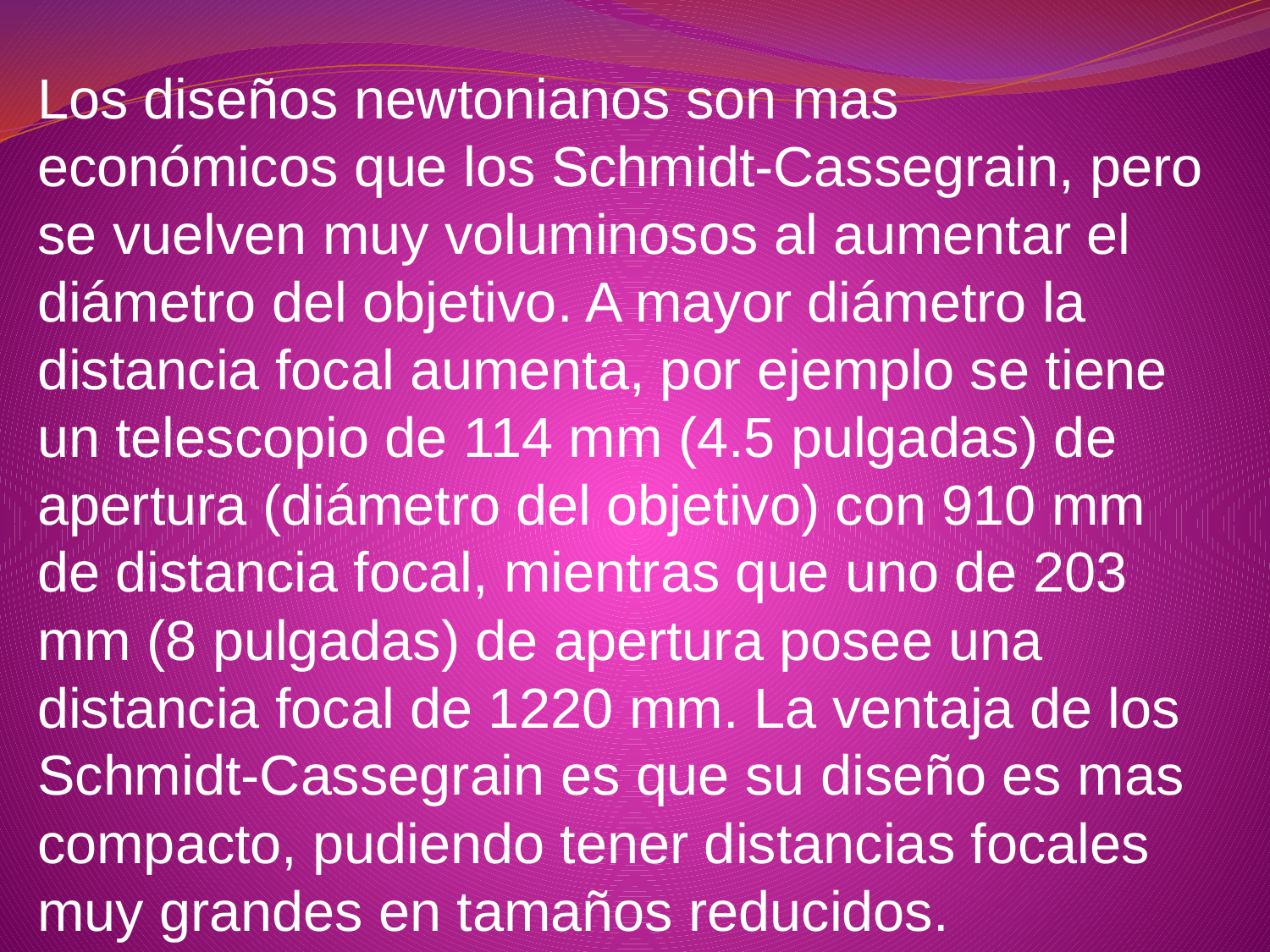

Los diseños newtonianos son mas económicos que los Schmidt-Cassegrain, pero se vuelven muy voluminosos al aumentar el diámetro del objetivo. A mayor diámetro la distancia focal aumenta, por ejemplo se tiene un telescopio de 114 mm (4.5 pulgadas) de apertura (diámetro del objetivo) con 910 mm de distancia focal, mientras que uno de 203 mm (8 pulgadas) de apertura posee una distancia focal de 1220 mm. La ventaja de los Schmidt-Cassegrain es que su diseño es mas compacto, pudiendo tener distancias focales muy grandes en tamaños reducidos.